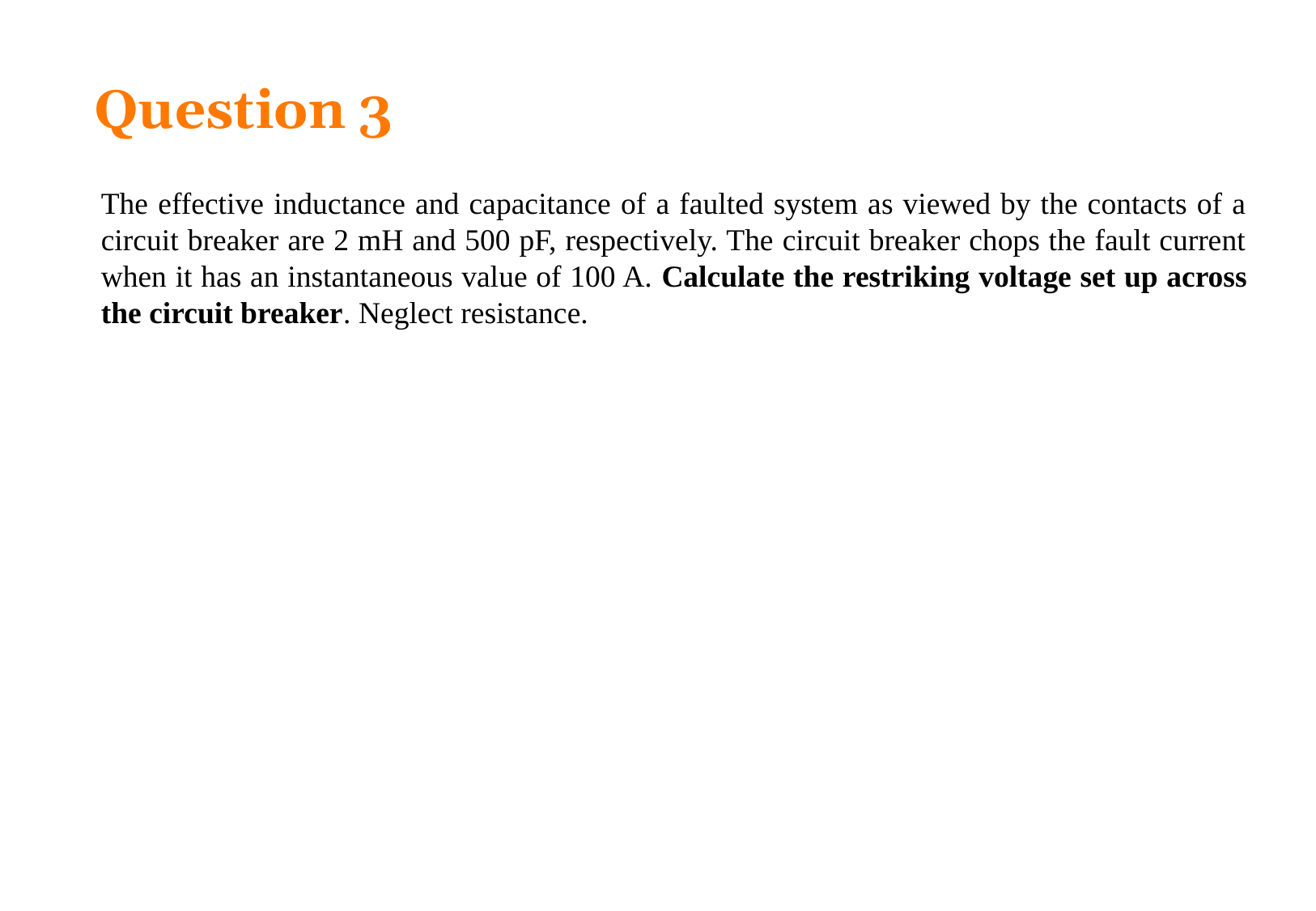

# Question 3
	The effective inductance and capacitance of a faulted system as viewed by the contacts of a circuit breaker are 2 mH and 500 pF, respectively. The circuit breaker chops the fault current when it has an instantaneous value of 100 A. Calculate the restriking voltage set up across the circuit breaker. Neglect resistance.